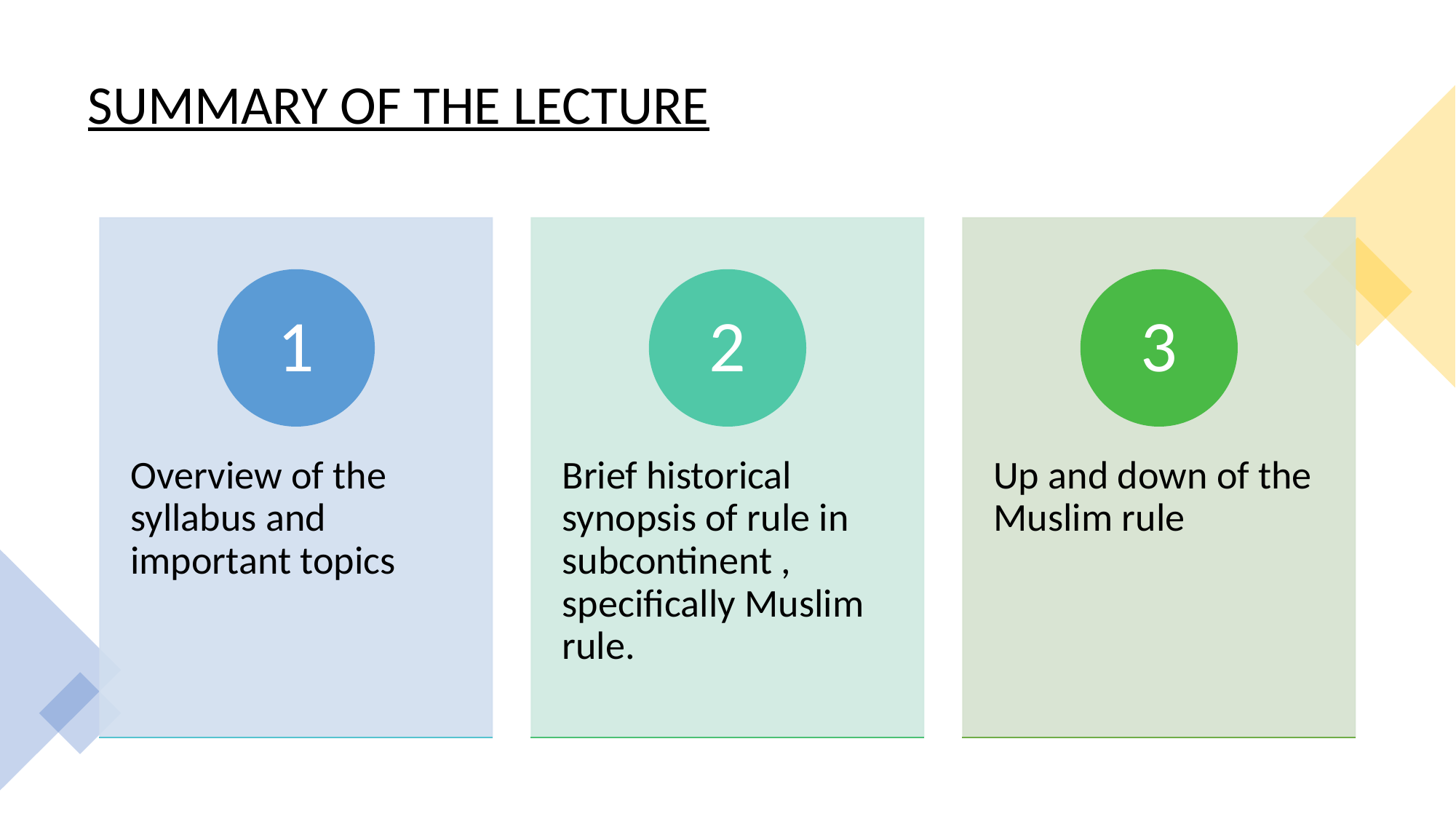

# SUMMARY OF THE LECTURE

Overview of the syllabus and important topics
1
Brief historical synopsis of rule in subcontinent , specifically Muslim rule.
2
Up and down of the Muslim rule
3